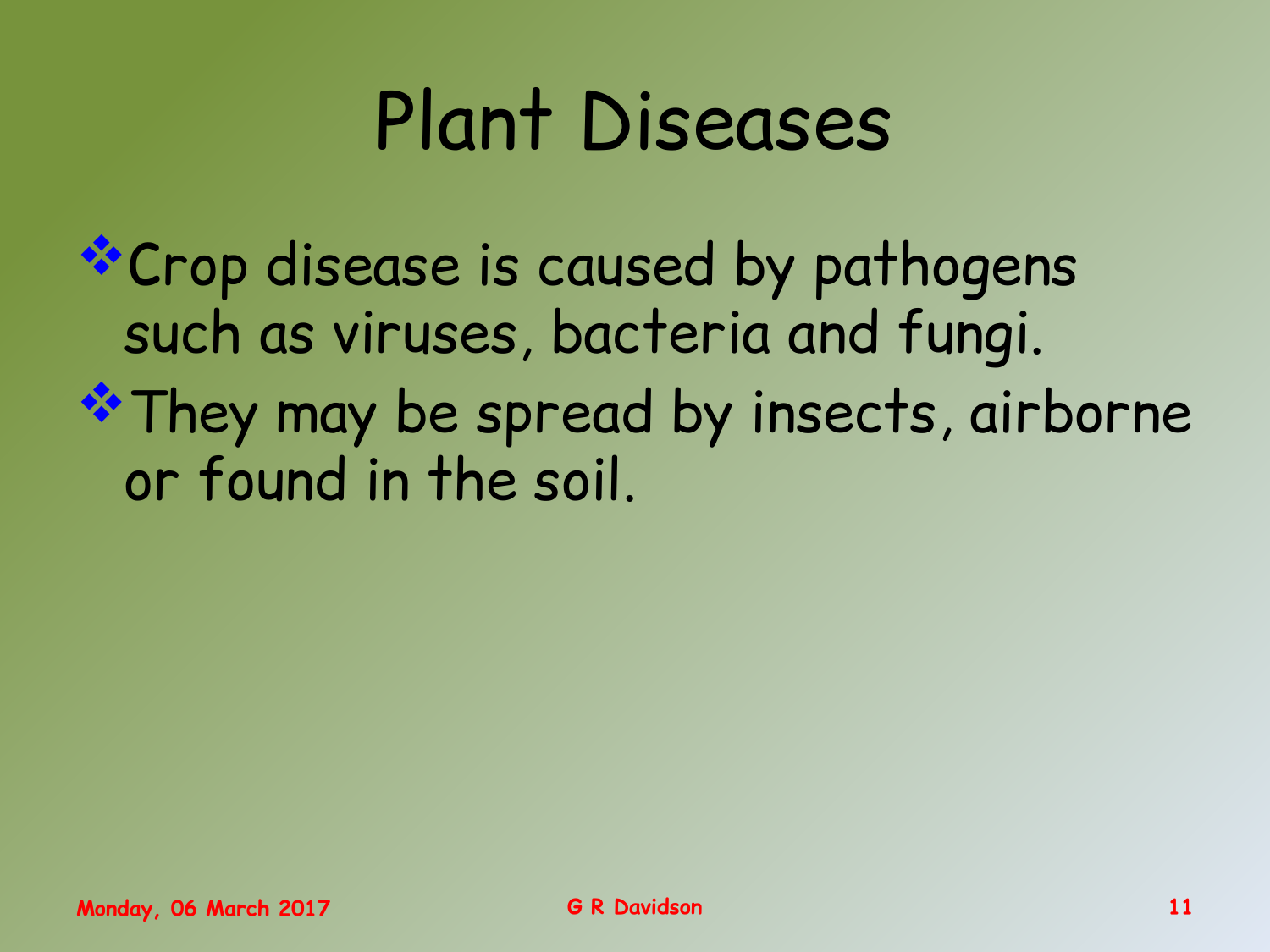

# Plant Diseases
Crop disease is caused by pathogens such as viruses, bacteria and fungi.
They may be spread by insects, airborne or found in the soil.

Monday, 06 March 2017
G R Davidson
11